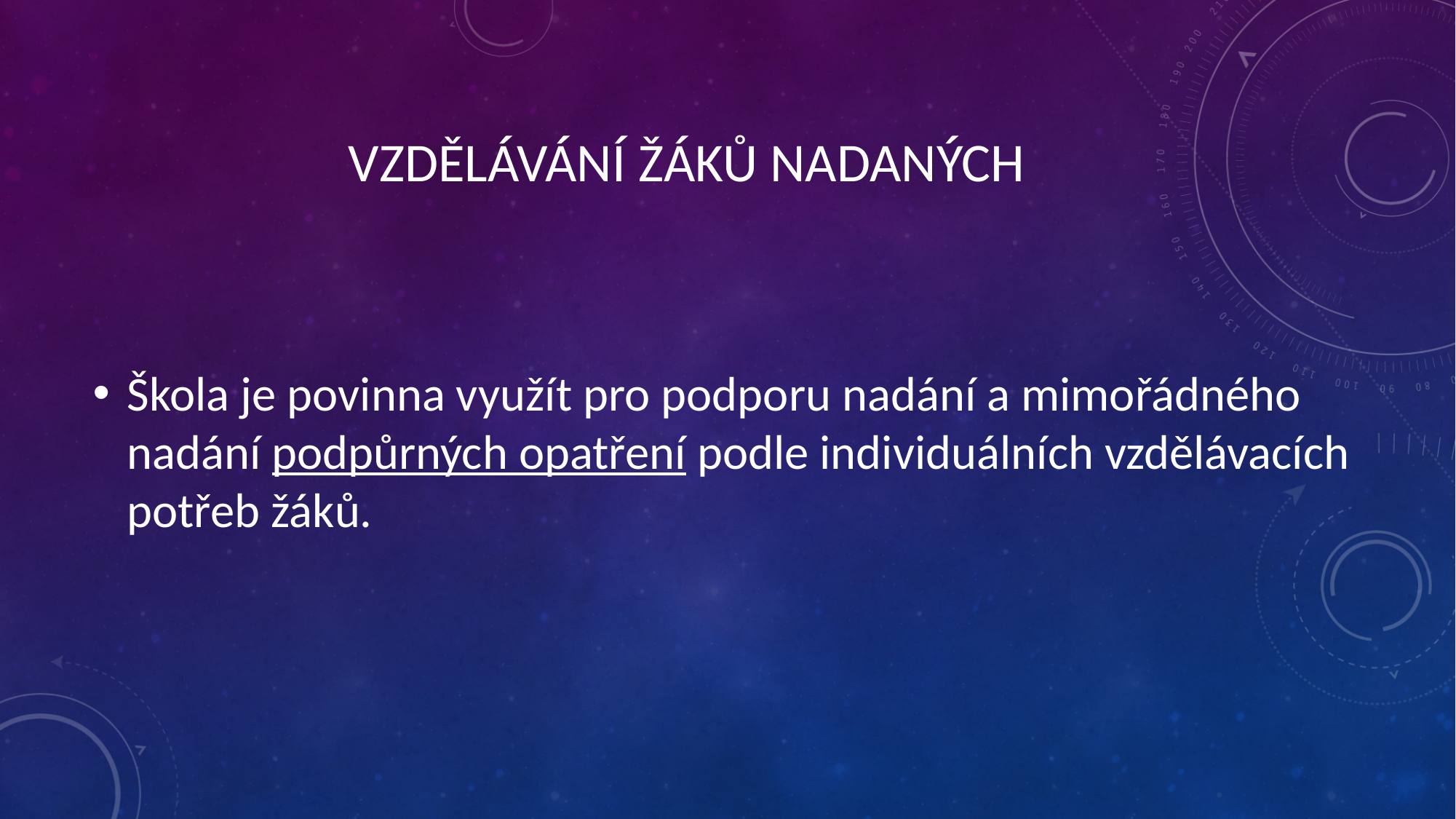

# Vzdělávání žáků nadaných
Škola je povinna využít pro podporu nadání a mimořádného nadání podpůrných opatření podle individuálních vzdělávacích potřeb žáků.